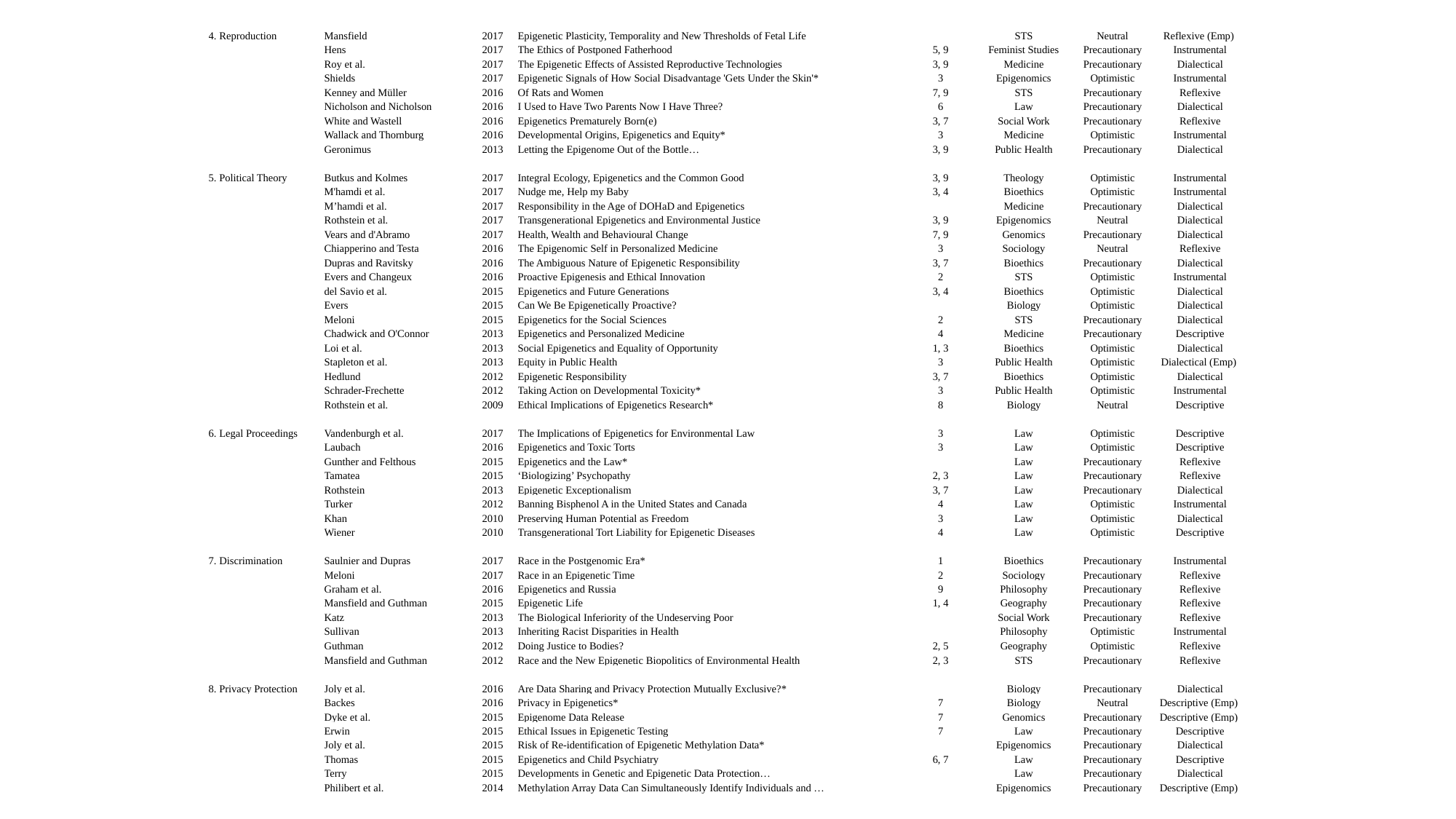

| 4. Reproduction | Mansfield | 2017 | Epigenetic Plasticity, Temporality and New Thresholds of Fetal Life | ­ | STS | Neutral | Reflexive (Emp) |
| --- | --- | --- | --- | --- | --- | --- | --- |
|  | Hens | 2017 | The Ethics of Postponed Fatherhood | 5, 9 | Feminist Studies | Precautionary | Instrumental |
|  | Roy et al. | 2017 | The Epigenetic Effects of Assisted Reproductive Technologies | 3, 9 | Medicine | Precautionary | Dialectical |
|  | Shields | 2017 | Epigenetic Signals of How Social Disadvantage 'Gets Under the Skin'\* | 3 | Epigenomics | Optimistic | Instrumental |
|  | Kenney and Müller | 2016 | Of Rats and Women | 7, 9 | STS | Precautionary | Reflexive |
|  | Nicholson and Nicholson | 2016 | I Used to Have Two Parents Now I Have Three? | 6 | Law | Precautionary | Dialectical |
|  | White and Wastell | 2016 | Epigenetics Prematurely Born(e) | 3, 7 | Social Work | Precautionary | Reflexive |
|  | Wallack and Thornburg | 2016 | Developmental Origins, Epigenetics and Equity\* | 3 | Medicine | Optimistic | Instrumental |
|  | Geronimus | 2013 | Letting the Epigenome Out of the Bottle… | 3, 9 | Public Health | Precautionary | Dialectical |
|  |  |  |  |  |  |  |  |
| 5. Political Theory | Butkus and Kolmes | 2017 | Integral Ecology, Epigenetics and the Common Good | 3, 9 | Theology | Optimistic | Instrumental |
|  | M'hamdi et al. | 2017 | Nudge me, Help my Baby | 3, 4 | Bioethics | Optimistic | Instrumental |
|  | M’hamdi et al. | 2017 | Responsibility in the Age of DOHaD and Epigenetics | ­ | Medicine | Precautionary | Dialectical |
|  | Rothstein et al. | 2017 | Transgenerational Epigenetics and Environmental Justice | 3, 9 | Epigenomics | Neutral | Dialectical |
|  | Vears and d'Abramo | 2017 | Health, Wealth and Behavioural Change | 7, 9 | Genomics | Precautionary | Dialectical |
|  | Chiapperino and Testa | 2016 | The Epigenomic Self in Personalized Medicine | 3 | Sociology | Neutral | Reflexive |
|  | Dupras and Ravitsky | 2016 | The Ambiguous Nature of Epigenetic Responsibility | 3, 7 | Bioethics | Precautionary | Dialectical |
|  | Evers and Changeux | 2016 | Proactive Epigenesis and Ethical Innovation | 2 | STS | Optimistic | Instrumental |
|  | del Savio et al. | 2015 | Epigenetics and Future Generations | 3, 4 | Bioethics | Optimistic | Dialectical |
|  | Evers | 2015 | Can We Be Epigenetically Proactive? | ­ | Biology | Optimistic | Dialectical |
|  | Meloni | 2015 | Epigenetics for the Social Sciences | 2 | STS | Precautionary | Dialectical |
|  | Chadwick and O'Connor | 2013 | Epigenetics and Personalized Medicine | 4 | Medicine | Precautionary | Descriptive |
|  | Loi et al. | 2013 | Social Epigenetics and Equality of Opportunity | 1, 3 | Bioethics | Optimistic | Dialectical |
|  | Stapleton et al. | 2013 | Equity in Public Health | 3 | Public Health | Optimistic | Dialectical (Emp) |
|  | Hedlund | 2012 | Epigenetic Responsibility | 3, 7 | Bioethics | Optimistic | Dialectical |
|  | Schrader-Frechette | 2012 | Taking Action on Developmental Toxicity\* | 3 | Public Health | Optimistic | Instrumental |
|  | Rothstein et al. | 2009 | Ethical Implications of Epigenetics Research\* | 8 | Biology | Neutral | Descriptive |
|  |  |  |  |  |  |  |  |
| 6. Legal Proceedings | Vandenburgh et al. | 2017 | The Implications of Epigenetics for Environmental Law | 3 | Law | Optimistic | Descriptive |
|  | Laubach | 2016 | Epigenetics and Toxic Torts | 3 | Law | Optimistic | Descriptive |
|  | Gunther and Felthous | 2015 | Epigenetics and the Law\* | ­ | Law | Precautionary | Reflexive |
|  | Tamatea | 2015 | ‘Biologizing’ Psychopathy | 2, 3 | Law | Precautionary | Reflexive |
|  | Rothstein | 2013 | Epigenetic Exceptionalism | 3, 7 | Law | Precautionary | Dialectical |
|  | Turker | 2012 | Banning Bisphenol A in the United States and Canada | 4 | Law | Optimistic | Instrumental |
|  | Khan | 2010 | Preserving Human Potential as Freedom | 3 | Law | Optimistic | Dialectical |
|  | Wiener | 2010 | Transgenerational Tort Liability for Epigenetic Diseases | 4 | Law | Optimistic | Descriptive |
|  |  |  |  |  |  |  |  |
| 7. Discrimination | Saulnier and Dupras | 2017 | Race in the Postgenomic Era\* | 1 | Bioethics | Precautionary | Instrumental |
|  | Meloni | 2017 | Race in an Epigenetic Time | 2 | Sociology | Precautionary | Reflexive |
|  | Graham et al. | 2016 | Epigenetics and Russia | 9 | Philosophy | Precautionary | Reflexive |
|  | Mansfield and Guthman | 2015 | Epigenetic Life | 1, 4 | Geography | Precautionary | Reflexive |
|  | Katz | 2013 | The Biological Inferiority of the Undeserving Poor | ­ | Social Work | Precautionary | Reflexive |
|  | Sullivan | 2013 | Inheriting Racist Disparities in Health | ­ | Philosophy | Optimistic | Instrumental |
|  | Guthman | 2012 | Doing Justice to Bodies? | 2, 5 | Geography | Optimistic | Reflexive |
|  | Mansfield and Guthman | 2012 | Race and the New Epigenetic Biopolitics of Environmental Health | 2, 3 | STS | Precautionary | Reflexive |
|  |  |  |  |  |  |  |  |
| 8. Privacy Protection | Joly et al. | 2016 | Are Data Sharing and Privacy Protection Mutually Exclusive?\* | ­ | Biology | Precautionary | Dialectical |
|  | Backes | 2016 | Privacy in Epigenetics\* | 7 | Biology | Neutral | Descriptive (Emp) |
|  | Dyke et al. | 2015 | Epigenome Data Release | 7 | Genomics | Precautionary | Descriptive (Emp) |
|  | Erwin | 2015 | Ethical Issues in Epigenetic Testing | 7 | Law | Precautionary | Descriptive |
|  | Joly et al. | 2015 | Risk of Re-identification of Epigenetic Methylation Data\* | ­ | Epigenomics | Precautionary | Dialectical |
|  | Thomas | 2015 | Epigenetics and Child Psychiatry | 6, 7 | Law | Precautionary | Descriptive |
|  | Terry | 2015 | Developments in Genetic and Epigenetic Data Protection… | ­ | Law | Precautionary | Dialectical |
|  | Philibert et al. | 2014 | Methylation Array Data Can Simultaneously Identify Individuals and … | ­ | Epigenomics | Precautionary | Descriptive (Emp) |